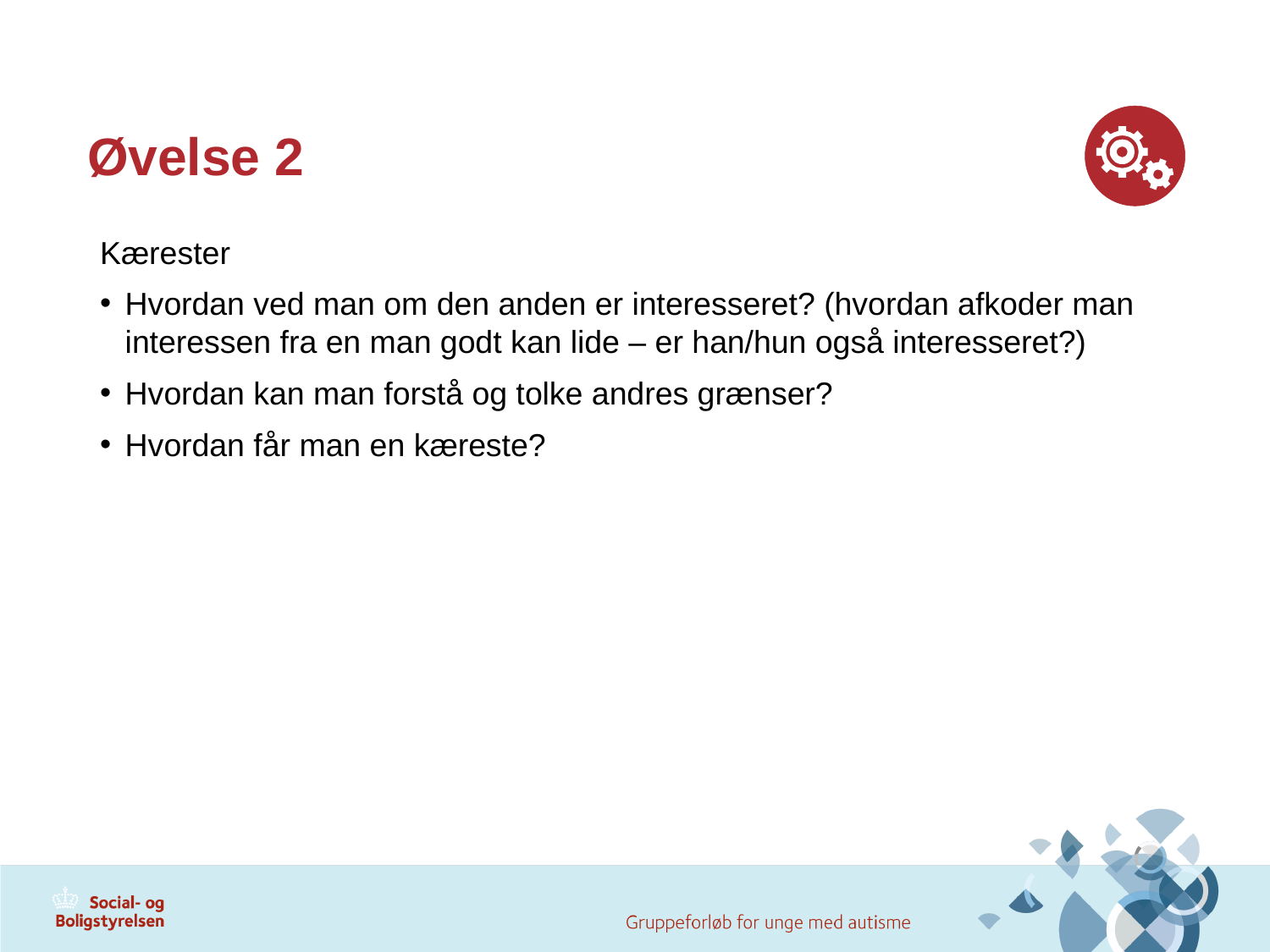

# Øvelse 2
Kærester
Hvordan ved man om den anden er interesseret? (hvordan afkoder man interessen fra en man godt kan lide – er han/hun også interesseret?)
Hvordan kan man forstå og tolke andres grænser?
Hvordan får man en kæreste?